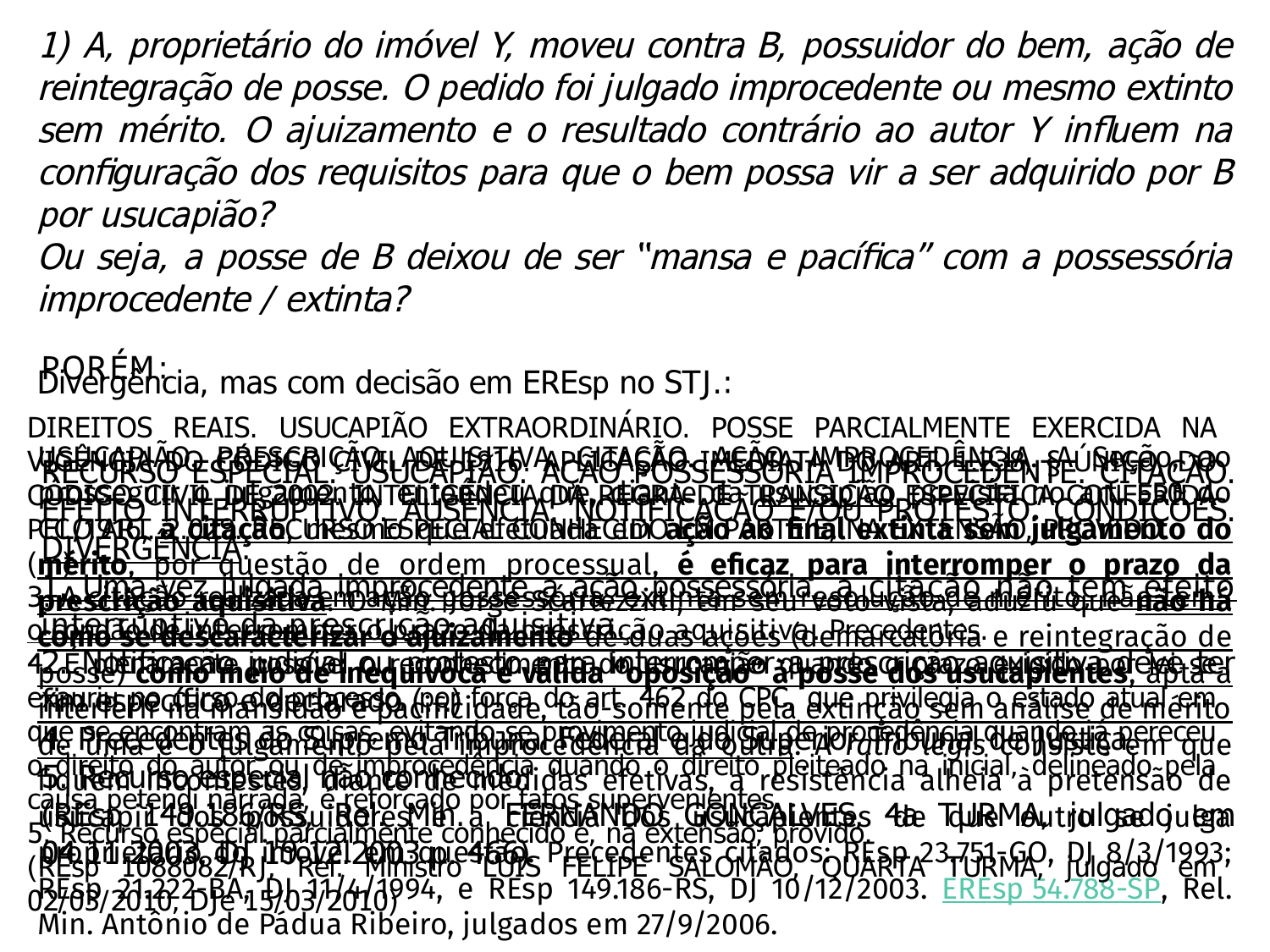

1) A, proprietário do imóvel Y, moveu contra B, possuidor do bem, ação de reintegração de posse. O pedido foi julgado improcedente ou mesmo extinto sem mérito. O ajuizamento e o resultado contrário ao autor Y influem na configuração dos requisitos para que o bem possa vir a ser adquirido por B por usucapião?
Ou seja, a posse de B deixou de ser “mansa e pacífica” com a possessória improcedente / extinta?
PORÉM:

Divergência, mas com decisão em EREsp no STJ.:

DIREITOS REAIS. USUCAPIÃO EXTRAORDINÁRIO. POSSE PARCIALMENTE EXERCIDA NA VIGÊNCIA DO CÓDIGO CIVIL DE 1916. APLICAÇÃO IMEDIATA DO ART. 1.238, § ÚNICO, DO CÓDIGO CIVIL DE 2002. INTELIGÊNCIA DA REGRA DE TRANSIÇÃO ESPECÍFICA CONFERIDA PELO ART. 2.029. RECURSO ESPECIAL CONHECIDO EM PARTE E, NA EXTENSÃO, PROVIDO.
(...)
3. A citação realizada em ação possessória, extinta sem resolução de mérito, não tem o condão de interromper o prazo da prescrição aquisitiva. Precedentes.
4. É plenamente possível o reconhecimento do usucapião quando o prazo exigido por lei se exauriu no curso do processo, por força do art. 462 do CPC, que privilegia o estado atual em que se encontram as coisas, evitando-se provimento judicial de procedência quando já pereceu o direito do autor ou de improcedência quando o direito pleiteado na inicial, delineado pela causa petendi narrada, é reforçado por fatos supervenientes.
5. Recurso especial parcialmente conhecido e, na extensão, provido.
(REsp 1088082/RJ, Rel. Ministro LUIS FELIPE SALOMÃO, QUARTA TURMA, julgado em 02/03/2010, DJe 15/03/2010)
USUCAPIÃO. PRESCRIÇÃO AQUISITIVA. CITAÇÃO. AÇÃO. IMPROCEDÊNCIA. A Seção, ao prosseguir o julgamento, entendeu que, diante da usucapião prevista no art. 550 do CC/1916, a citação, mesmo que efetuada em ação ao final extinta sem julgamento do mérito, por questão de ordem processual, é eficaz para interromper o prazo da prescrição aquisitiva. O Min. Jorge Scartezzini, em seu voto-vista, aduziu que não há como se descaracterizar o ajuizamento de duas ações (demarcatória e reintegração de posse) como meio de inequívoca e válida “oposição” à posse dos usucapientes, apta a interferir na mansidão e pacificidade, tão-somente pela extinção sem análise de mérito de uma e o julgamento pela improcedência da outra. A ratio legis consiste em que fiquem incontestes, diante de medidas efetivas, a resistência alheia à pretensão de usucapir dos possuidores e a ciência dos usucapientes de que outro se julga proprietário do imóvel em questão. Precedentes citados: REsp 23.751-GO, DJ 8/3/1993; REsp 21.222-BA, DJ 11/4/1994, e REsp 149.186-RS, DJ 10/12/2003. EREsp 54.788-SP, Rel. Min. Antônio de Pádua Ribeiro, julgados em 27/9/2006.
RECURSO ESPECIAL. USUCAPIÃO. AÇÃO POSSESSÓRIA IMPROCEDENTE. CITAÇÃO. EFEITO INTERRUPTIVO. AUSÊNCIA. NOTIFICAÇÃO E/OU PROTESTO. CONDIÇÕES. DIVERGÊNCIA.
1. Uma vez julgada improcedente a ação possessória, a citação não tem efeito interruptivo da prescrição aquisitiva.
2. Notificação judicial ou protesto para interromper a prescrição aquisitiva deve ter fim específico e declarado (...)
4. Precedentes do Supremo Tribunal Federal e do Superior Tribunal de Justiça.
5. Recurso especial não conhecido.
(REsp 149.186/RS, Rel. Min.  FERNANDO GONÇALVES, 4a TURMA, julgado em 04.11.2003, DJ 19.12.2003 p. 466)